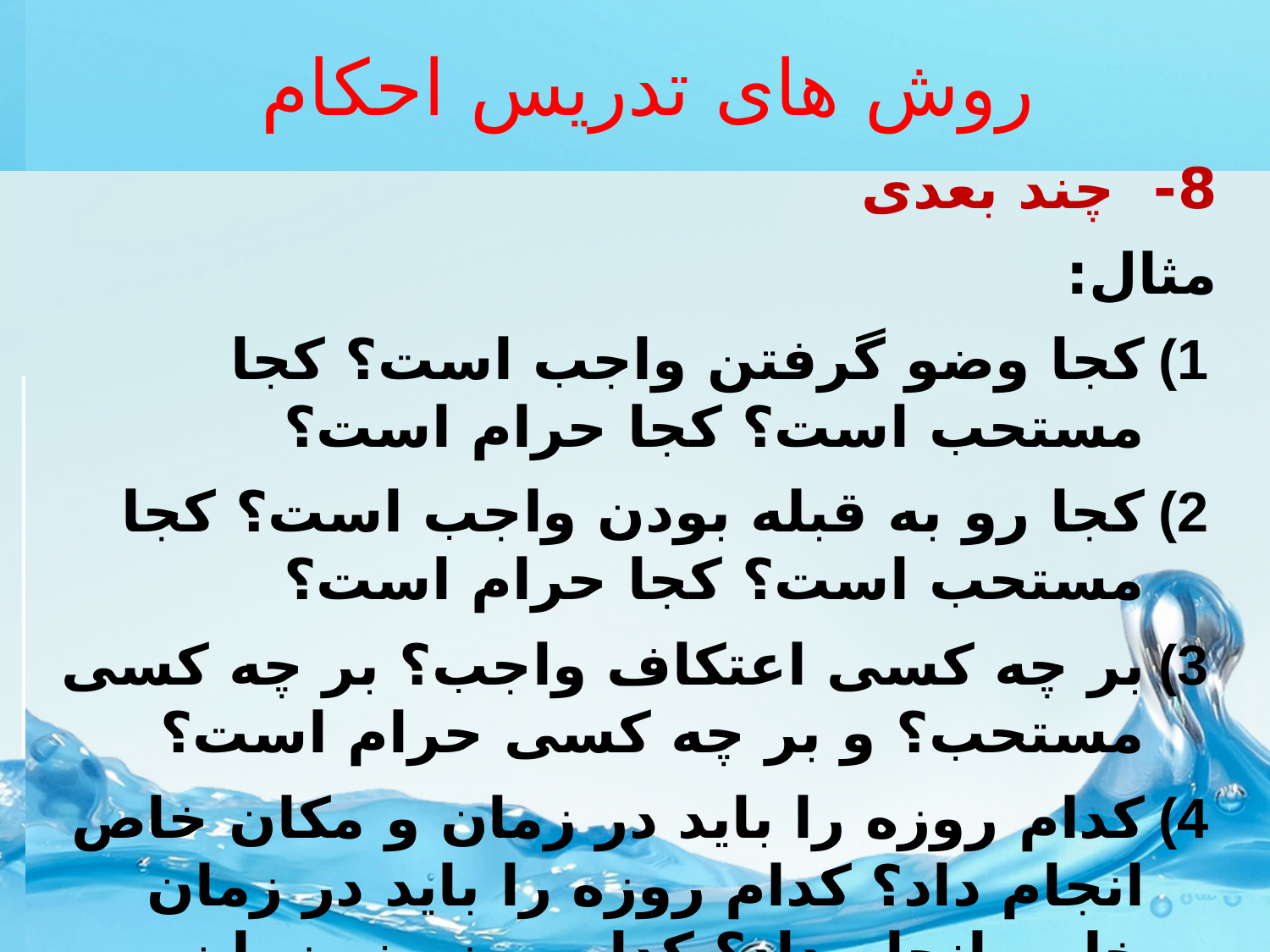

# روش های تدریس احکام
8-  چند بعدی
مثال:
کجا وضو گرفتن واجب است؟ کجا مستحب است؟ کجا حرام است؟
کجا رو به قبله بودن واجب است؟ کجا مستحب است؟ کجا حرام است؟
بر چه كسى اعتكاف واجب؟ بر چه كسى مستحب؟ و بر چه كسى حرام است؟
كدام روزه را بايد در زمان و مكان خاص انجام داد؟ كدام روزه را بايد در زمان خاص انجام داد؟ كدام روزه نه زمان خاصى دارد و نه مكان خاصى؟
در چه صورت معتكف نبايد از مسجد خارج شود؟ در چه صورت مى تواند خارج شود؟ و در چه صورت بايد خارج شود؟